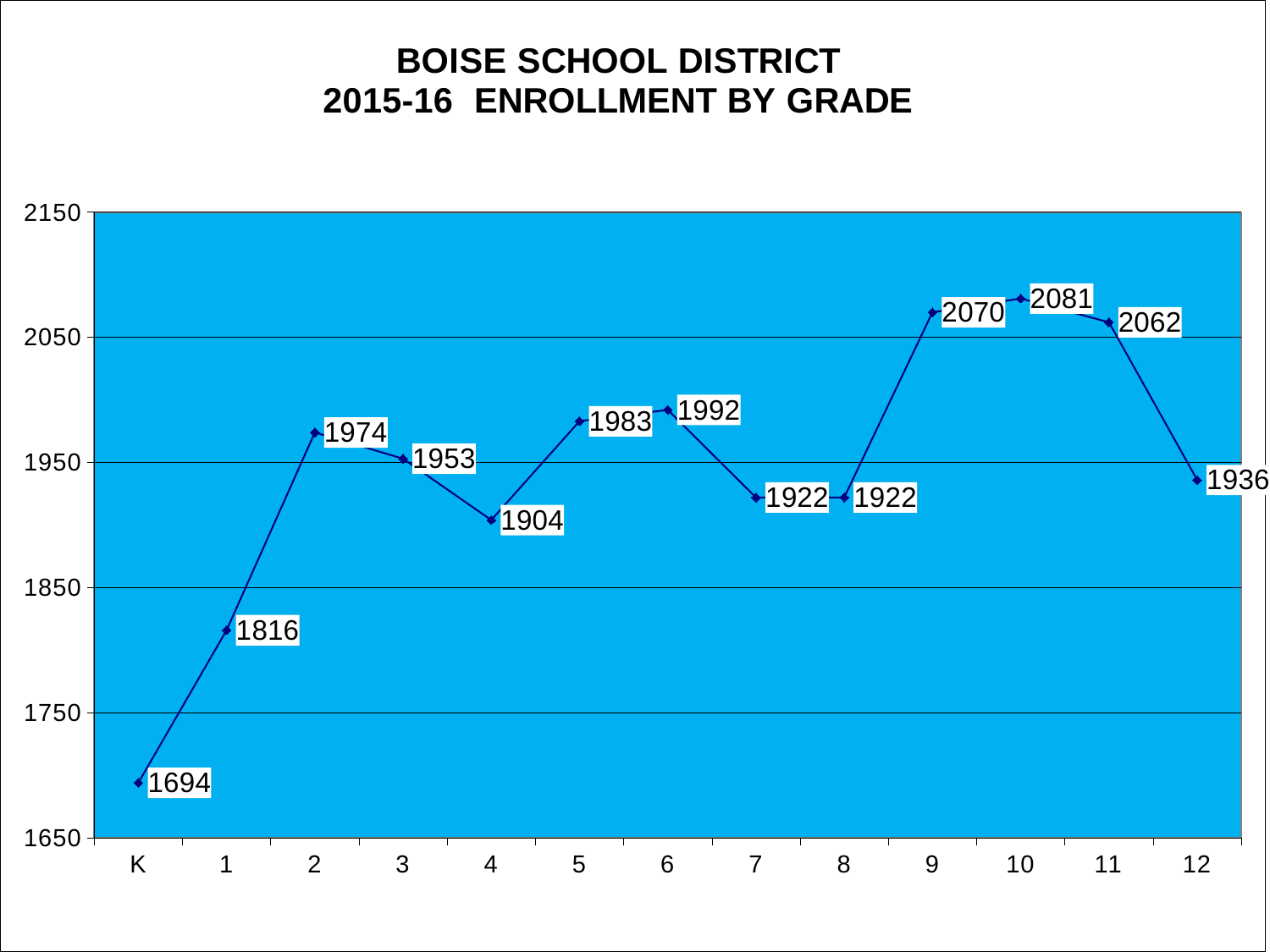

### Chart: BOISE SCHOOL DISTRICT
2015-16  ENROLLMENT BY GRADE

| Category |  |
|---|---|
| K | 1694.0 |
| 1 | 1816.0 |
| 2 | 1974.0 |
| 3 | 1953.0 |
| 4 | 1904.0 |
| 5 | 1983.0 |
| 6 | 1992.0 |
| 7 | 1922.0 |
| 8 | 1922.0 |
| 9 | 2070.0 |
| 10 | 2081.0 |
| 11 | 2062.0 |
| 12 | 1936.0 |
#